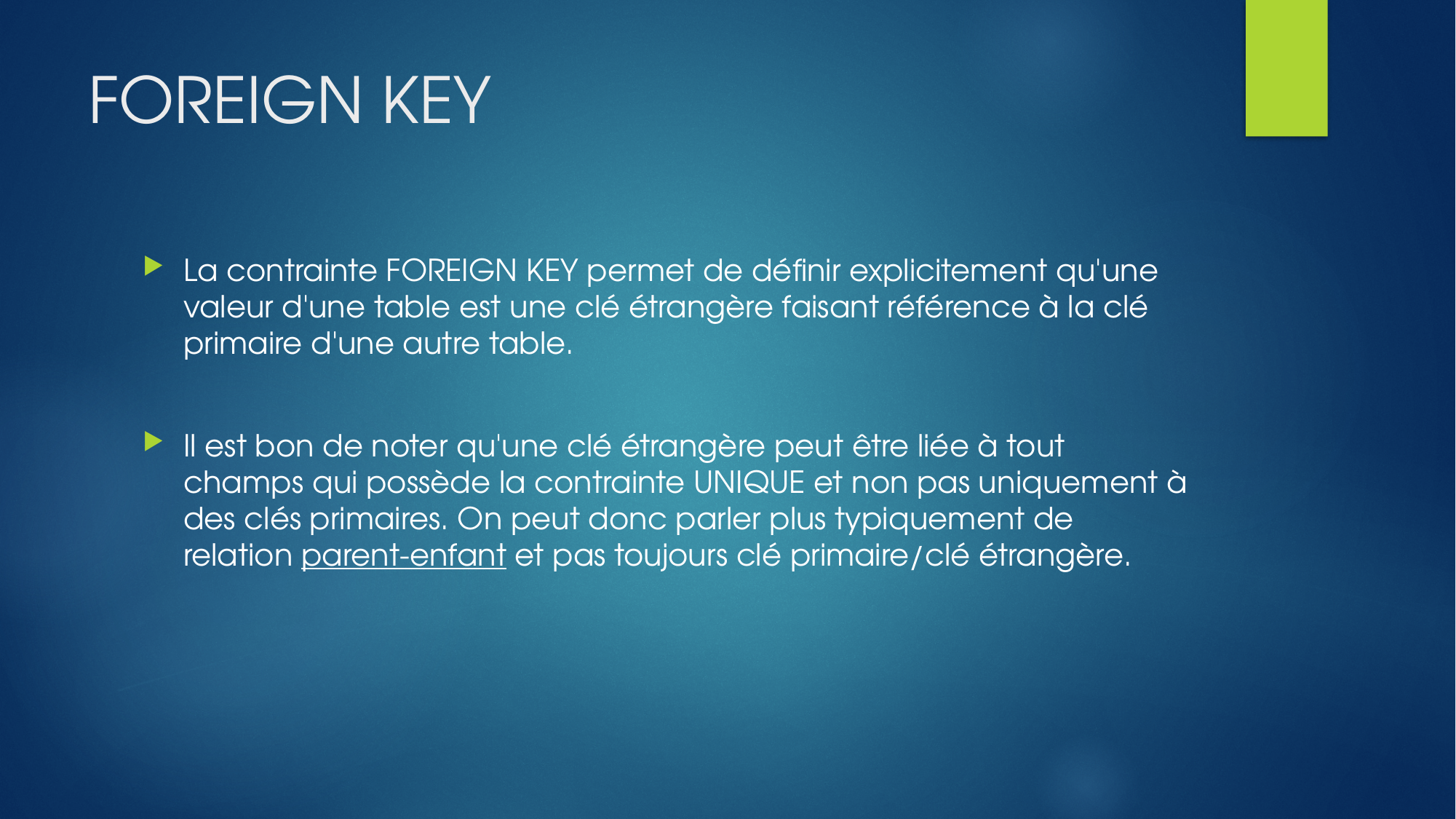

# FOREIGN KEY
La contrainte FOREIGN KEY permet de définir explicitement qu'une valeur d'une table est une clé étrangère faisant référence à la clé primaire d'une autre table.

Il est bon de noter qu'une clé étrangère peut être liée à tout champs qui possède la contrainte UNIQUE et non pas uniquement à des clés primaires. On peut donc parler plus typiquement de relation parent-enfant et pas toujours clé primaire/clé étrangère.